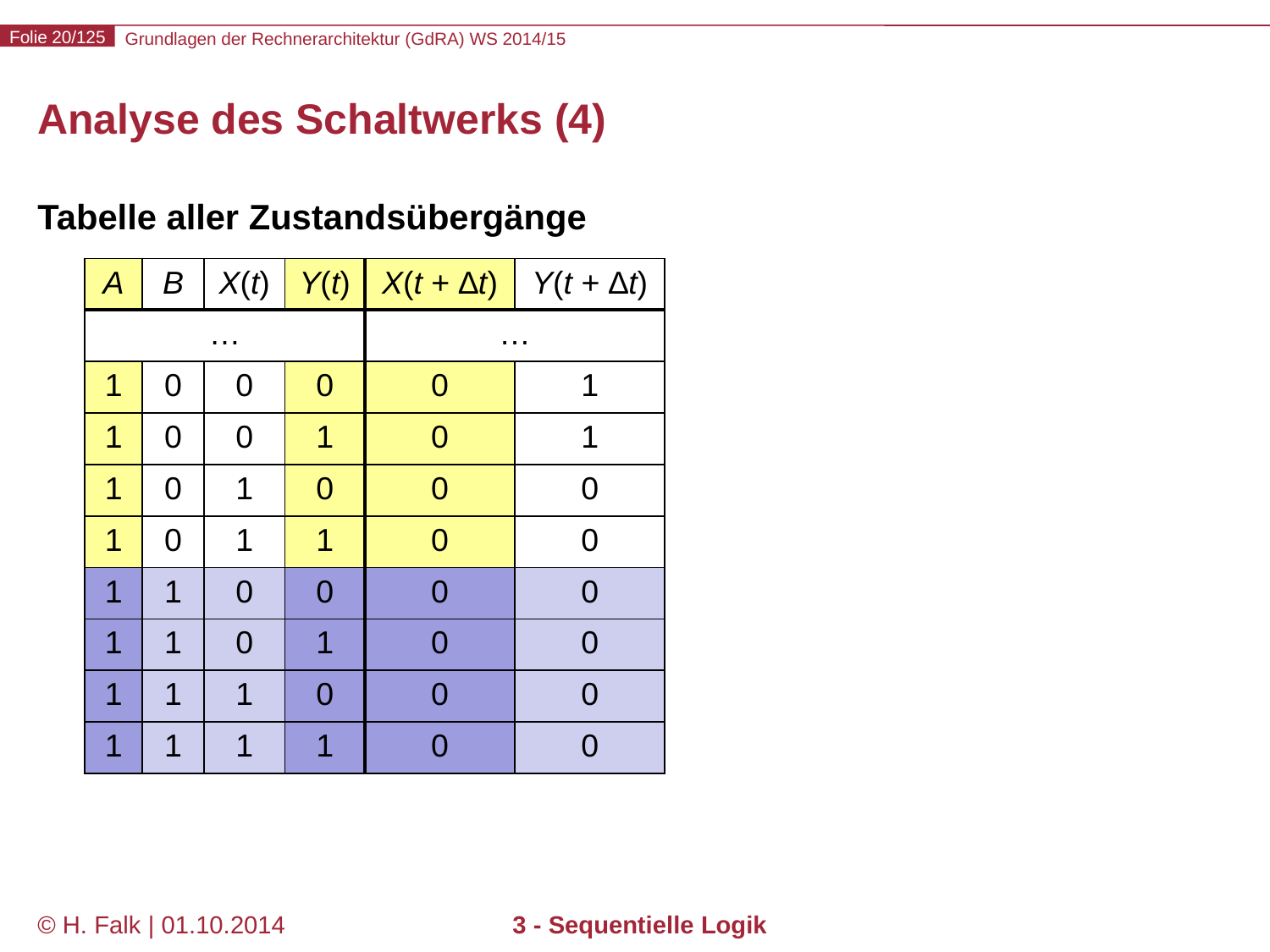

# Analyse des Schaltwerks (4)
Tabelle aller Zustandsübergänge
| A | B | X(t) | Y(t) | X(t + ∆t) | Y(t + ∆t) |
| --- | --- | --- | --- | --- | --- |
| … |  |  |  | … |  |
| 1 | 0 | 0 | 0 | 0 | 1 |
| 1 | 0 | 0 | 1 | 0 | 1 |
| 1 | 0 | 1 | 0 | 0 | 0 |
| 1 | 0 | 1 | 1 | 0 | 0 |
| 1 | 1 | 0 | 0 | 0 | 0 |
| 1 | 1 | 0 | 1 | 0 | 0 |
| 1 | 1 | 1 | 0 | 0 | 0 |
| 1 | 1 | 1 | 1 | 0 | 0 |
© H. Falk | 01.10.2014
3 - Sequentielle Logik